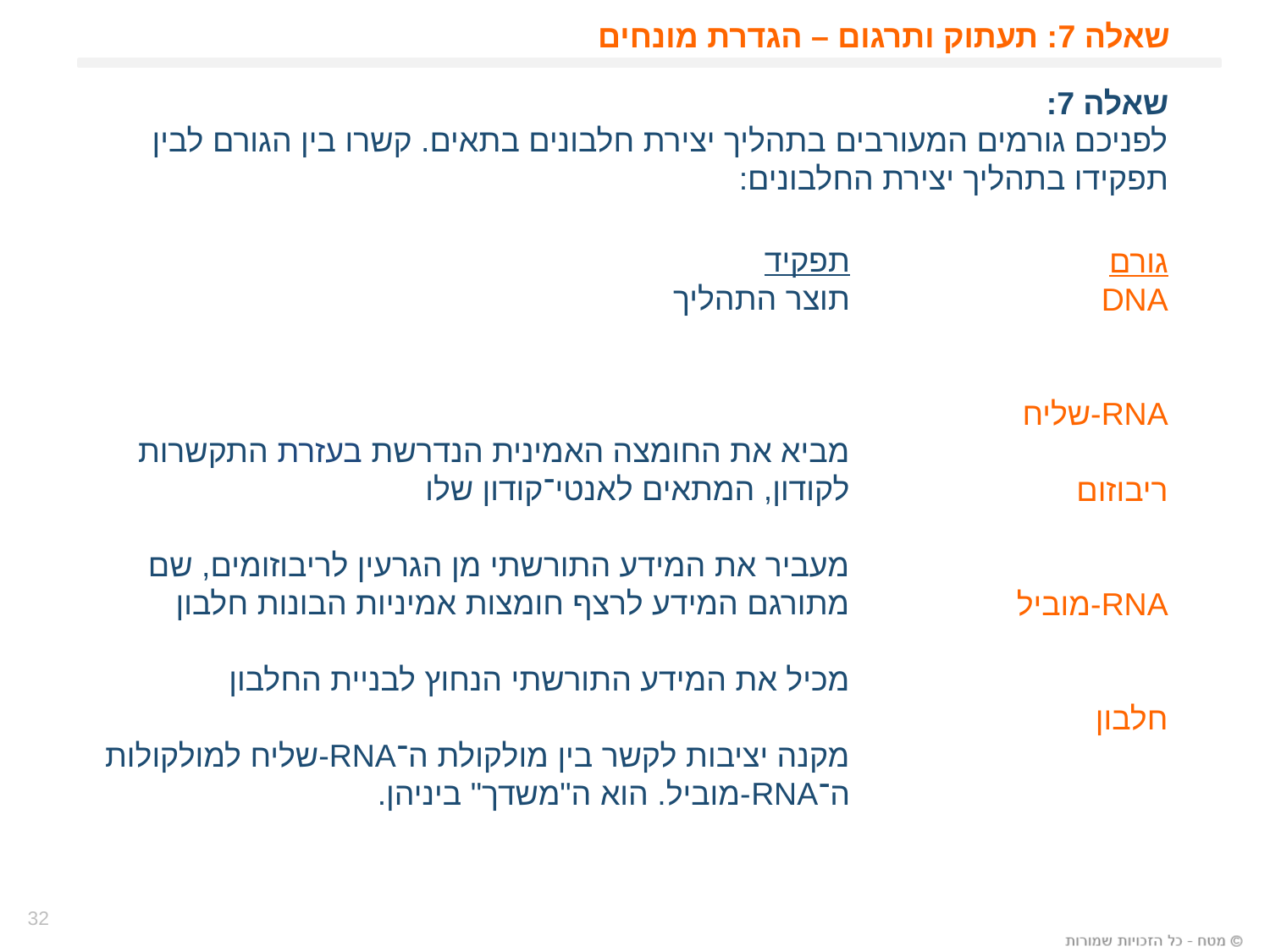

# שאלה 7: תעתוק ותרגום – הגדרת מונחים

שאלה 7:
לפניכם גורמים המעורבים בתהליך יצירת חלבונים בתאים. קשרו בין הגורם לבין תפקידו בתהליך יצירת החלבונים:
תפקיד
תוצר התהליך

מביא את החומצה האמינית הנדרשת בעזרת התקשרות לקודון, המתאים לאנטי־קודון שלו

מעביר את המידע התורשתי מן הגרעין לריבוזומים, שם מתורגם המידע לרצף חומצות אמיניות הבונות חלבון

מכיל את המידע התורשתי הנחוץ לבניית החלבון

מקנה יציבות לקשר בין מולקולת ה־RNA-שליח למולקולות
ה־RNA-מוביל. הוא ה"משדך" ביניהן.

גורם
DNA

RNA-שליח

ריבוזום

RNA-מוביל

חלבון

32